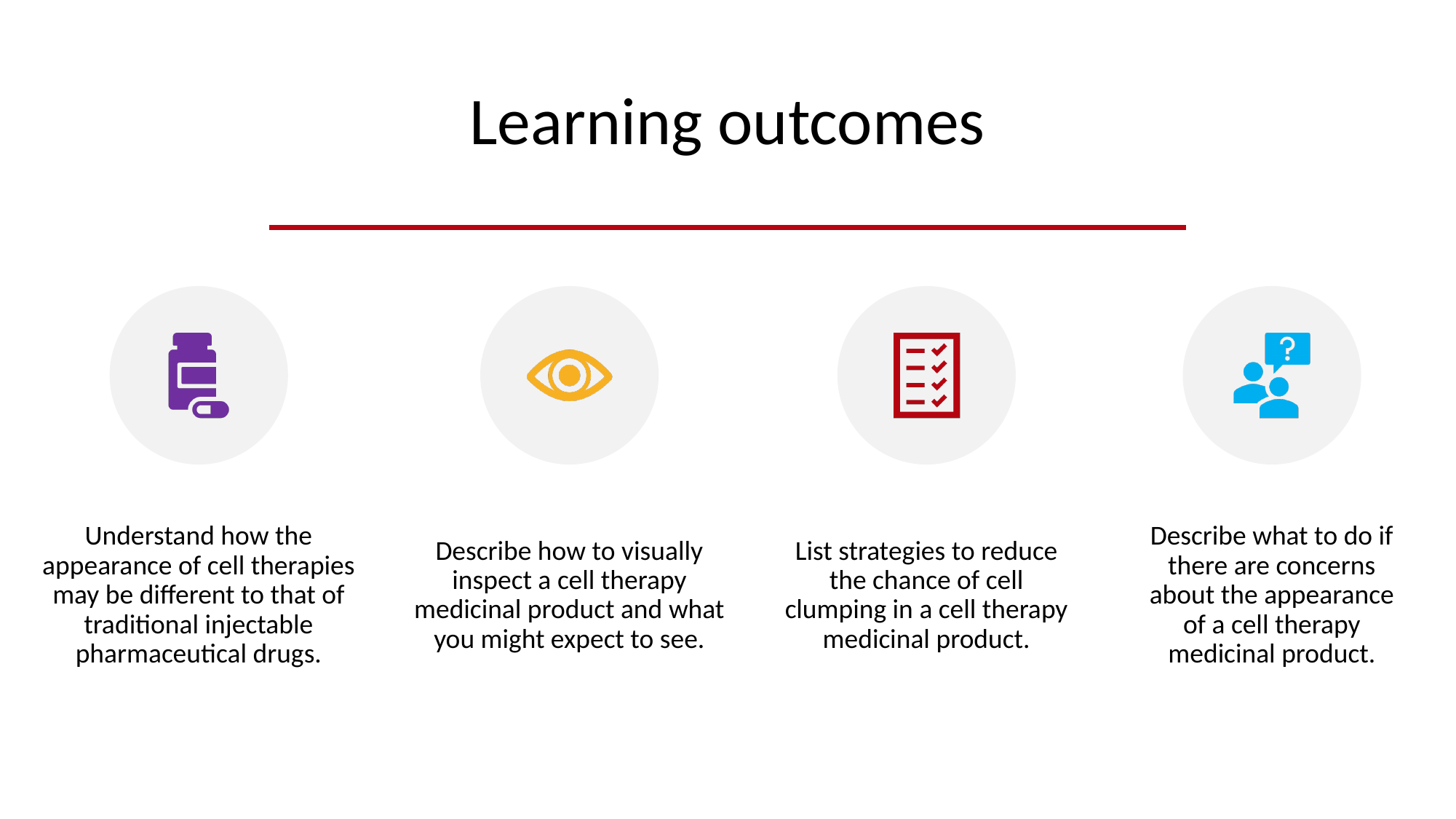

# Learning outcomes
Understand how the appearance of cell therapies may be different to that of traditional injectable pharmaceutical drugs.
Describe how to visually inspect a cell therapy medicinal product and what you might expect to see.
List strategies to reduce the chance of cell clumping in a cell therapy medicinal product.
Describe what to do if there are concerns about the appearance of a cell therapy medicinal product.